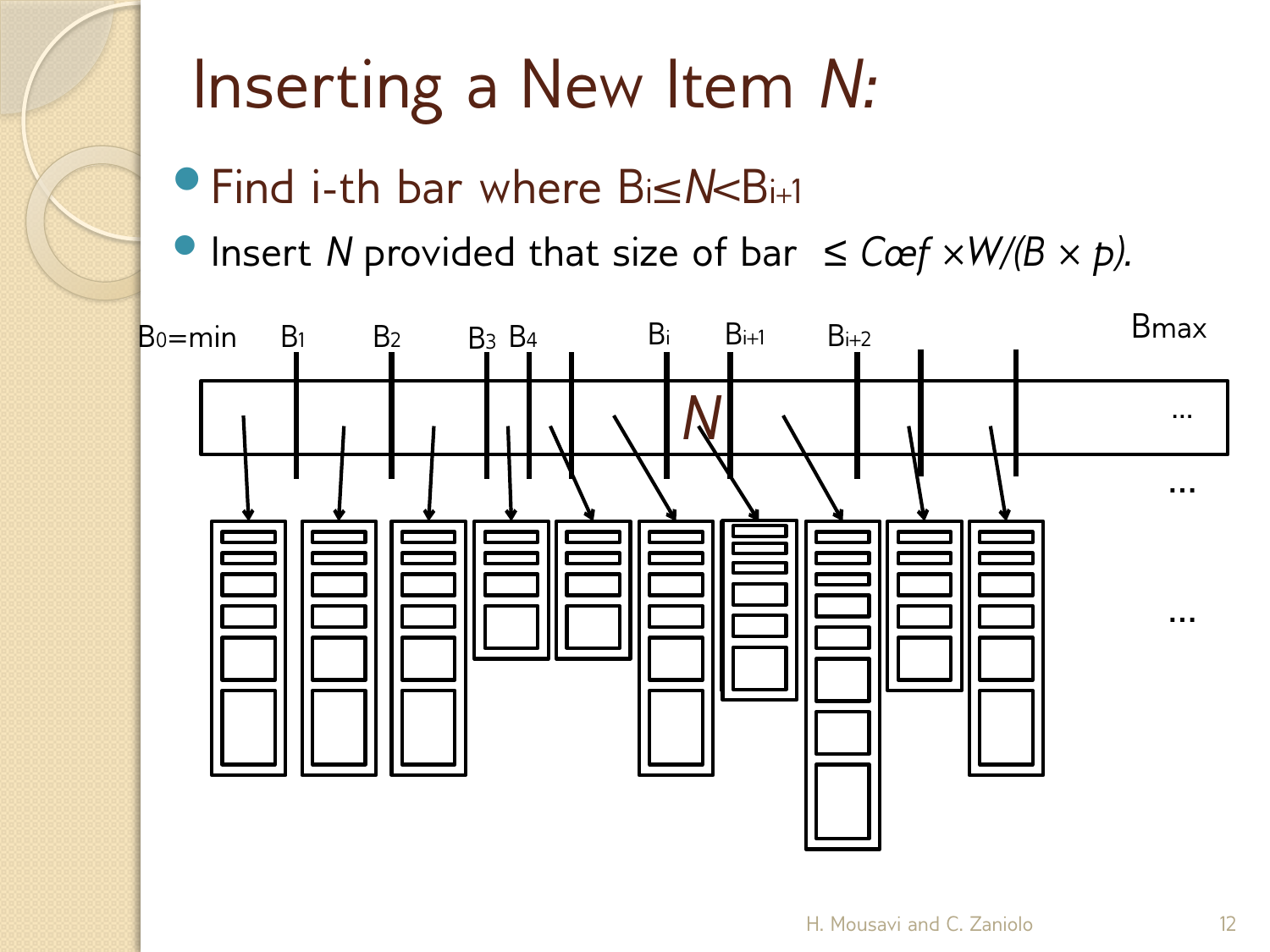

# Inserting a New Item N:
Find i-th bar where Bi≤N<Bi+1
Insert N provided that size of bar  ≤ Coef ×W/(B × p).
Bmax
Bi
Bi+1
Bi+2
B0=min
B1
B2
B4
B3
N

…
…

…

H. Mousavi and C. Zaniolo
12